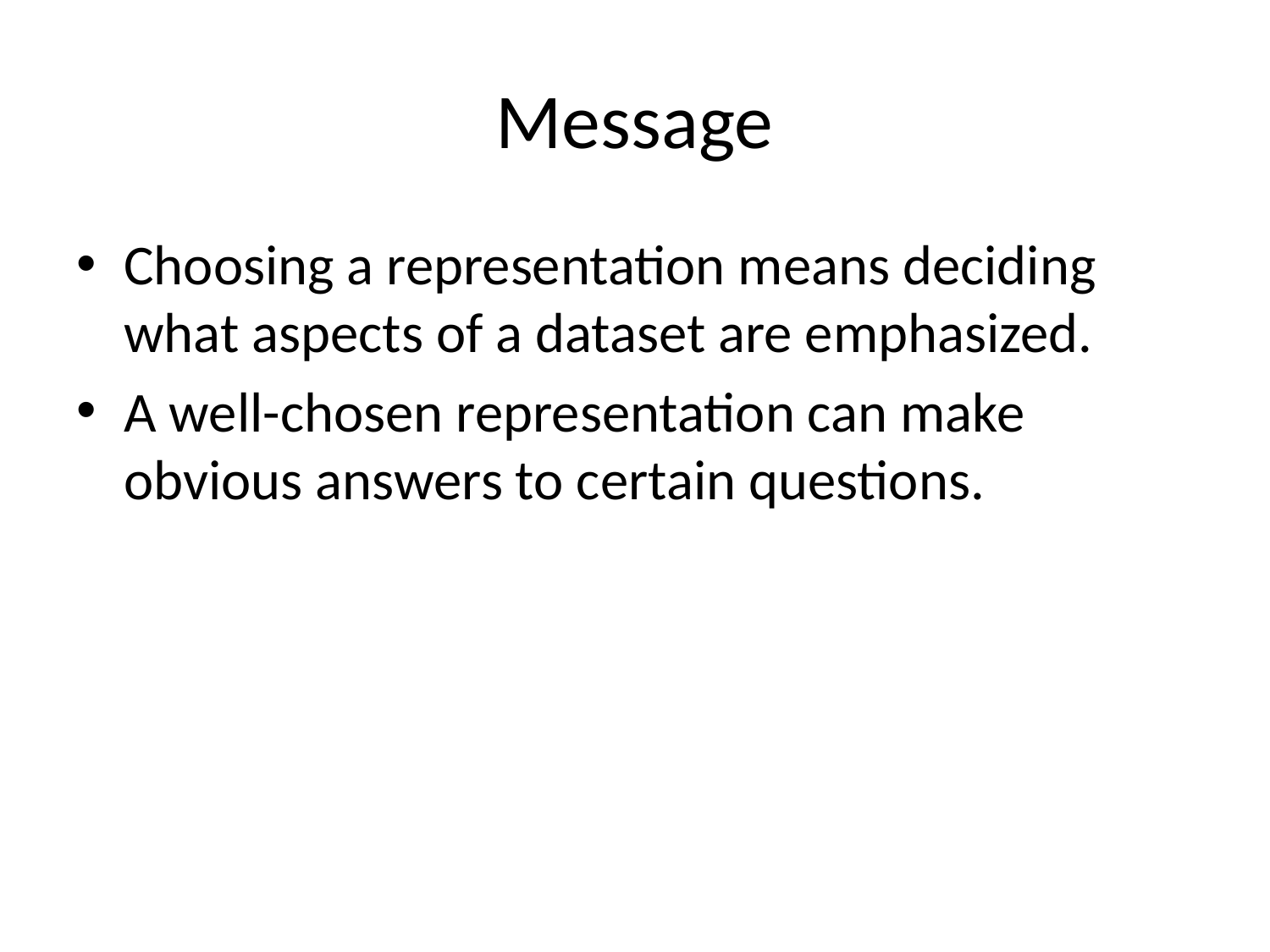

# Message
Choosing a representation means deciding what aspects of a dataset are emphasized.
A well-chosen representation can make obvious answers to certain questions.